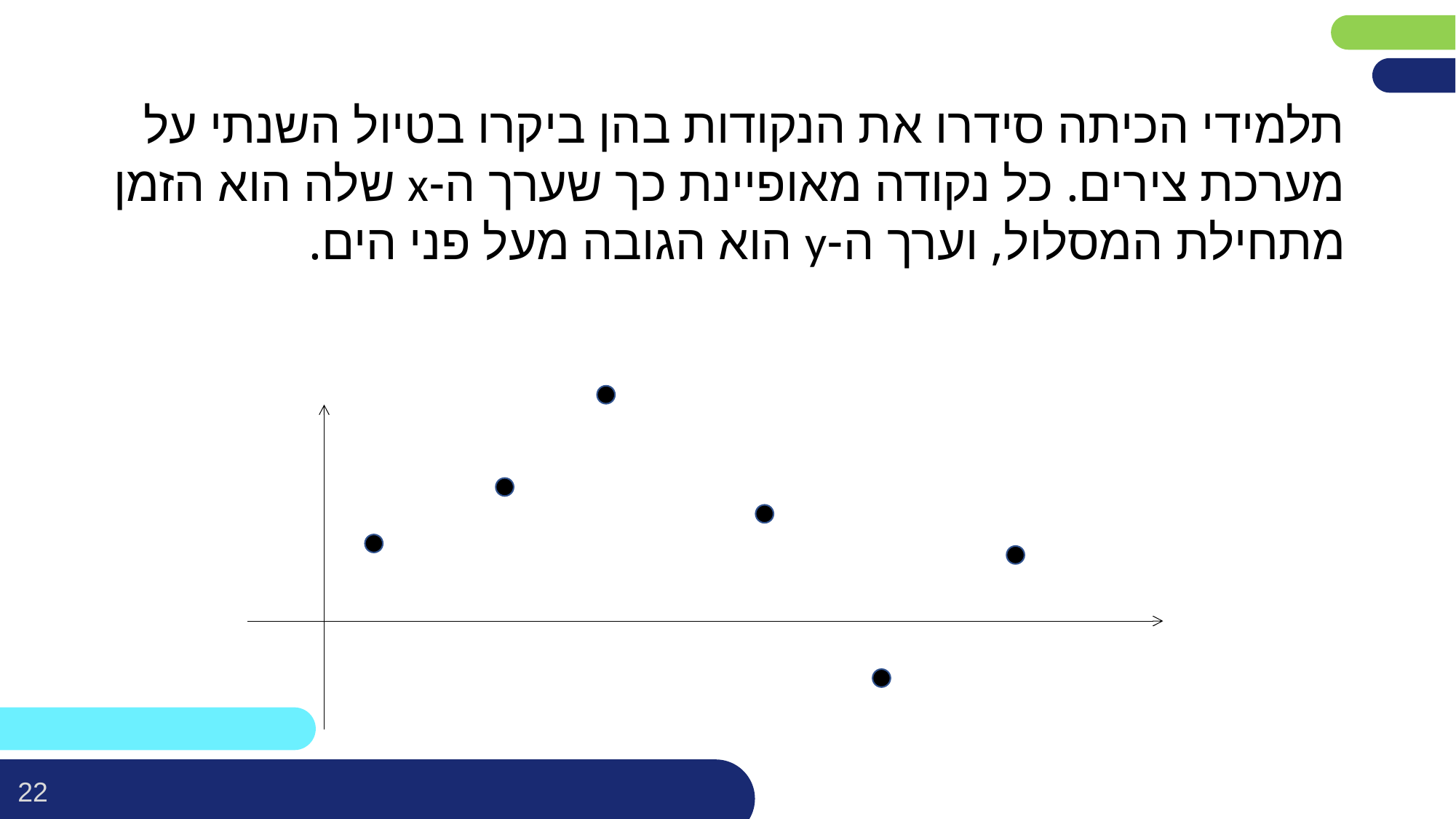

פריסה 4
(הפריסות שונות זו מזו במיקום תיבות הטקסט וגרפיקת הרקע,
ותוכלו לגוון ביניהן)
תלמידי הכיתה סידרו את הנקודות בהן ביקרו בטיול השנתי על מערכת צירים. כל נקודה מאופיינת כך שערך ה-x שלה הוא הזמן מתחילת המסלול, וערך ה-y הוא הגובה מעל פני הים.
את השקופית הזו תוכלו לשכפל, על מנת ליצור שקופיות נוספות הזהות לה – אליהן תוכלו להכניס את התכנים.

כדי לשכפל אותה, לחצו עליה קליק ימיני בתפריט השקופיות בצד ובחרו
"שכפל שקופית" או "Duplicate Slide"
(מחקו ריבוע זה לאחר הקריאה)